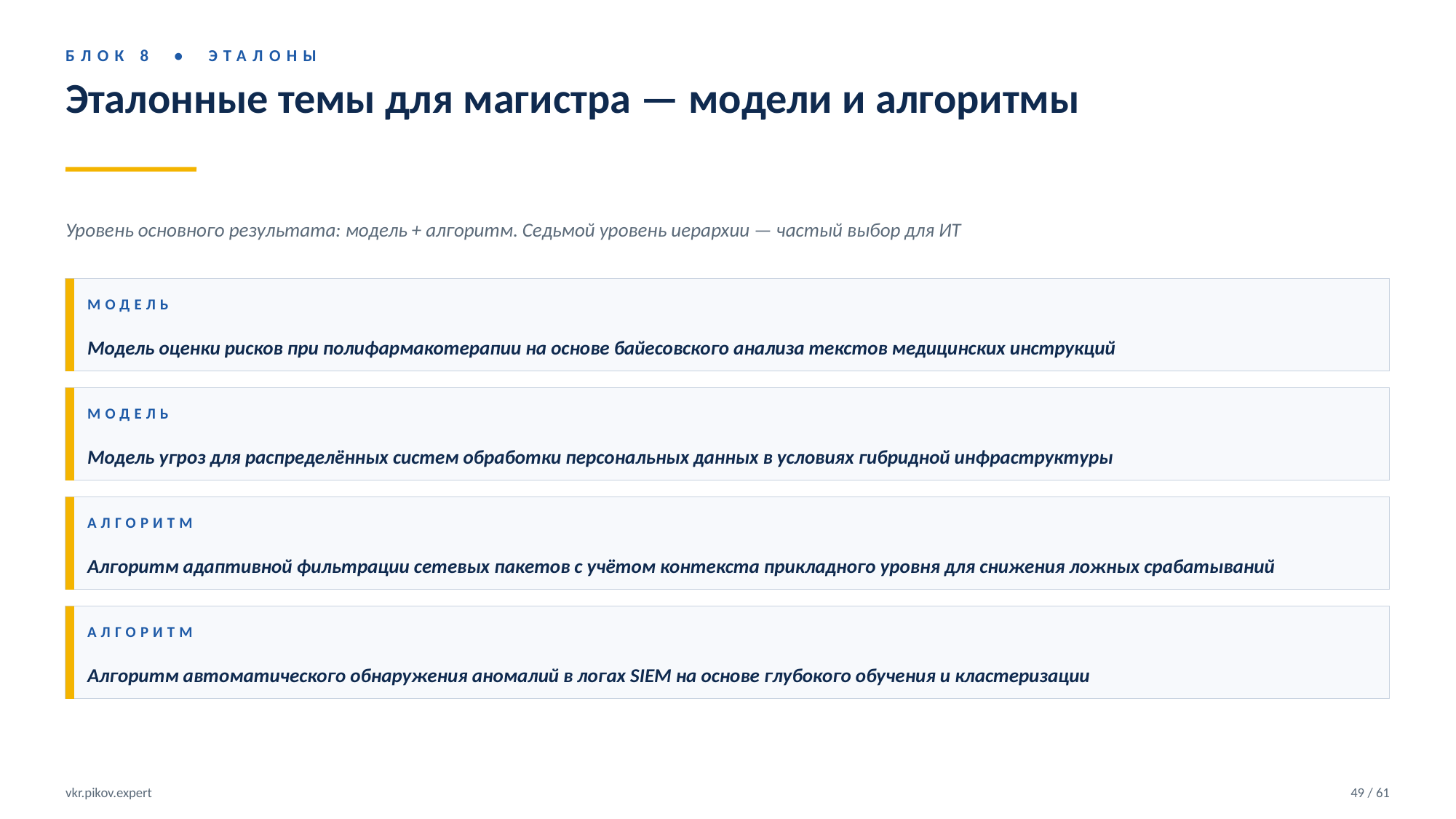

БЛОК 8  •  ЭТАЛОНЫ
Эталонные темы для магистра — модели и алгоритмы

Уровень основного результата: модель + алгоритм. Седьмой уровень иерархии — частый выбор для ИТ

МОДЕЛЬ
Модель оценки рисков при полифармакотерапии на основе байесовского анализа текстов медицинских инструкций

МОДЕЛЬ
Модель угроз для распределённых систем обработки персональных данных в условиях гибридной инфраструктуры

АЛГОРИТМ
Алгоритм адаптивной фильтрации сетевых пакетов с учётом контекста прикладного уровня для снижения ложных срабатываний

АЛГОРИТМ
Алгоритм автоматического обнаружения аномалий в логах SIEM на основе глубокого обучения и кластеризации
vkr.pikov.expert
49 / 61